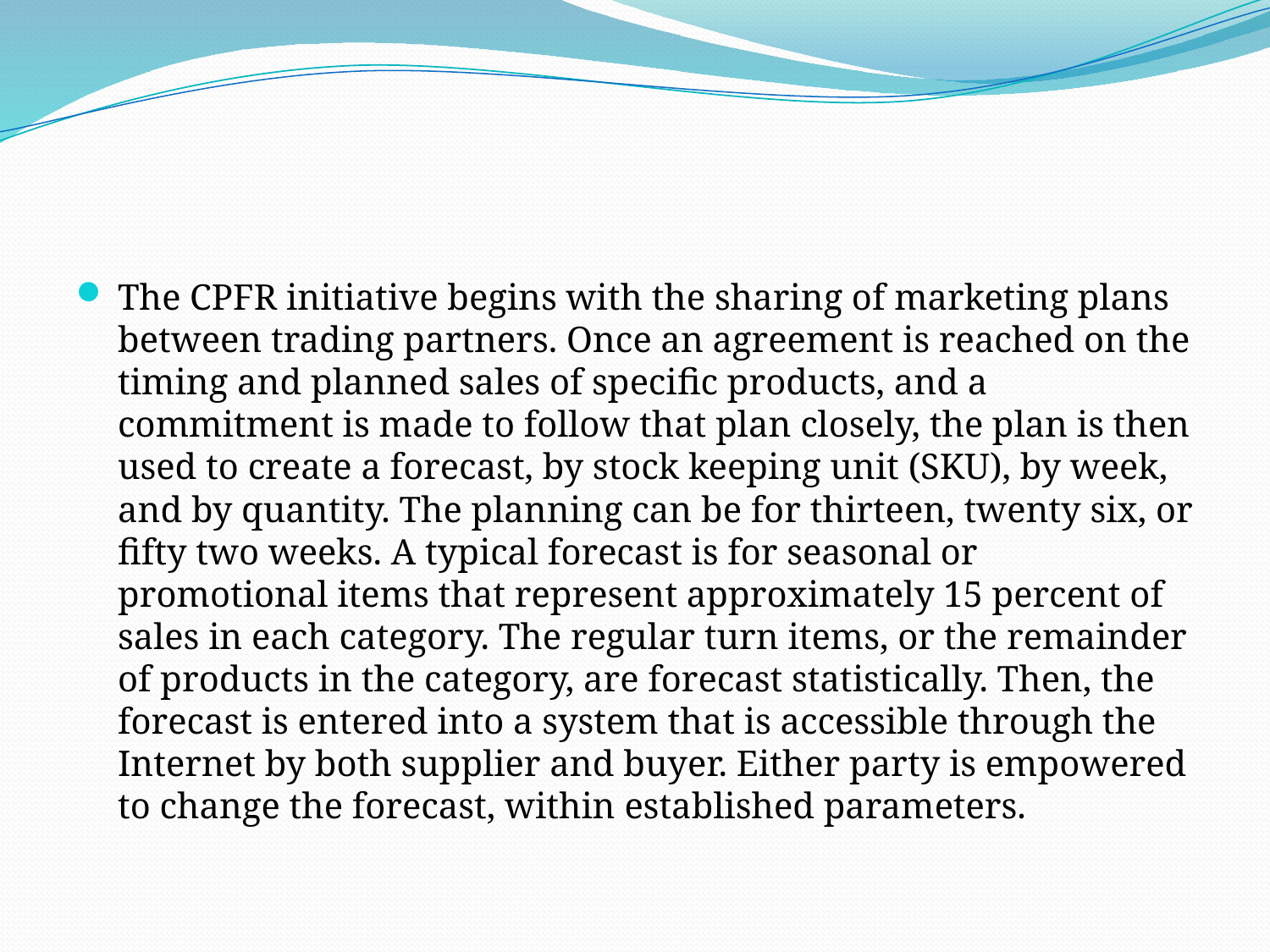

#
The CPFR initiative begins with the sharing of marketing plans between trading partners. Once an agreement is reached on the timing and planned sales of specific products, and a commitment is made to follow that plan closely, the plan is then used to create a forecast, by stock keeping unit (SKU), by week, and by quantity. The planning can be for thirteen, twenty six, or fifty two weeks. A typical forecast is for seasonal or promotional items that represent approximately 15 percent of sales in each category. The regular turn items, or the remainder of products in the category, are forecast statistically. Then, the forecast is entered into a system that is accessible through the Internet by both supplier and buyer. Either party is empowered to change the forecast, within established parameters.